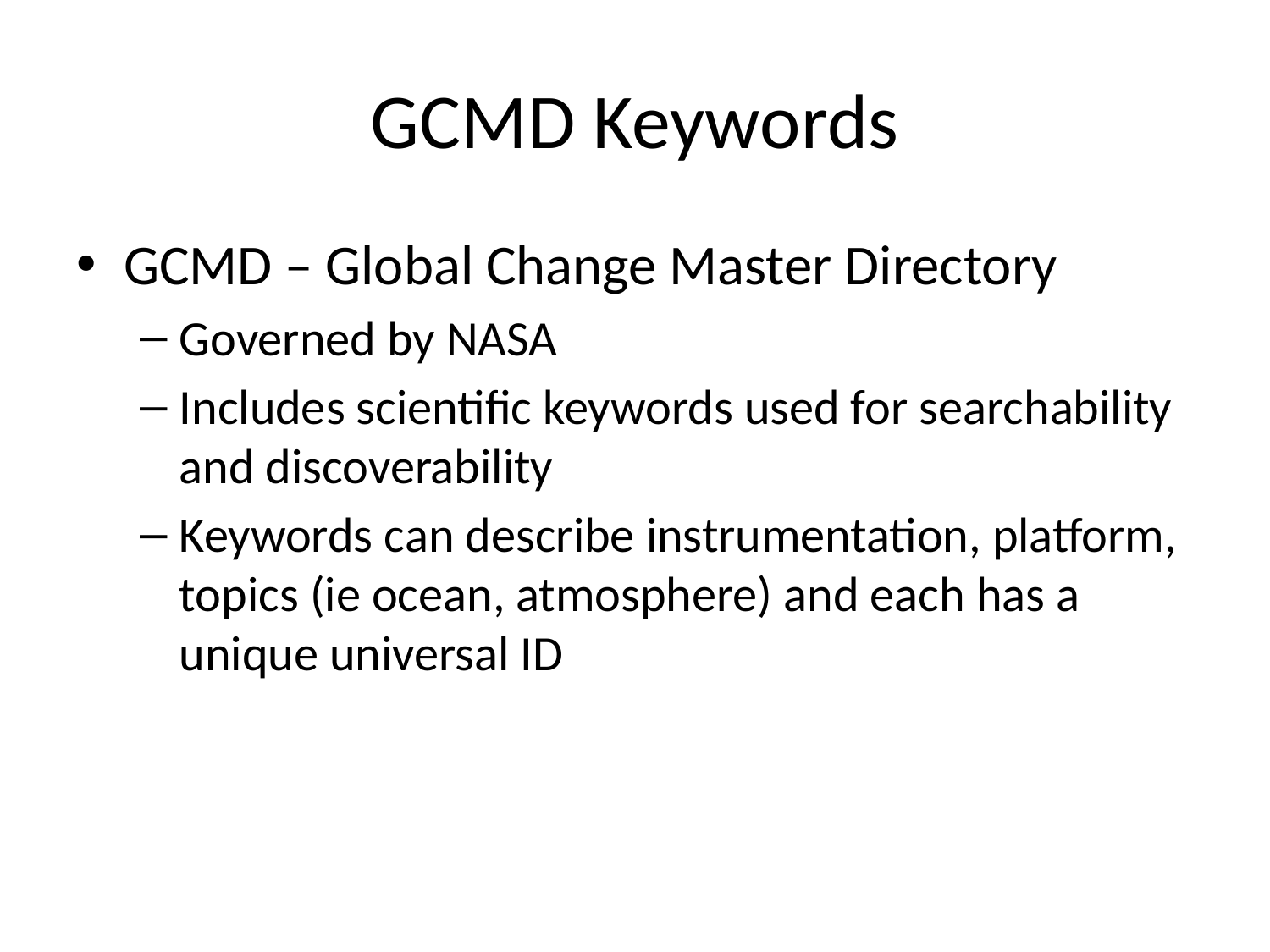

# GCMD Keywords
GCMD – Global Change Master Directory
Governed by NASA
Includes scientific keywords used for searchability and discoverability
Keywords can describe instrumentation, platform, topics (ie ocean, atmosphere) and each has a unique universal ID